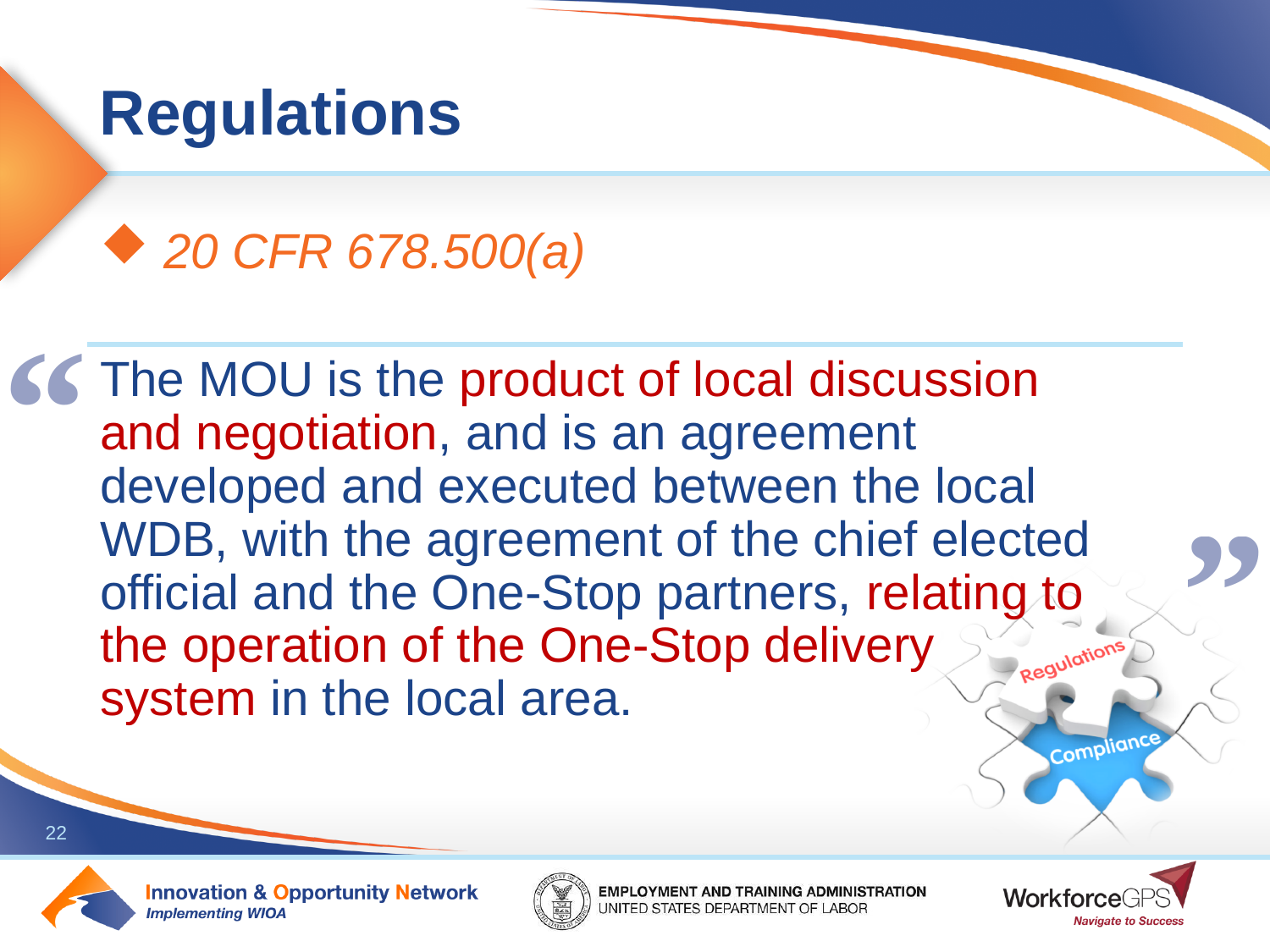

20 CFR 678.500(a)
The MOU is the product of local discussion and negotiation, and is an agreement developed and executed between the local WDB, with the agreement of the chief elected official and the One-Stop partners, relating to the operation of the One-Stop delivery system in the local area.